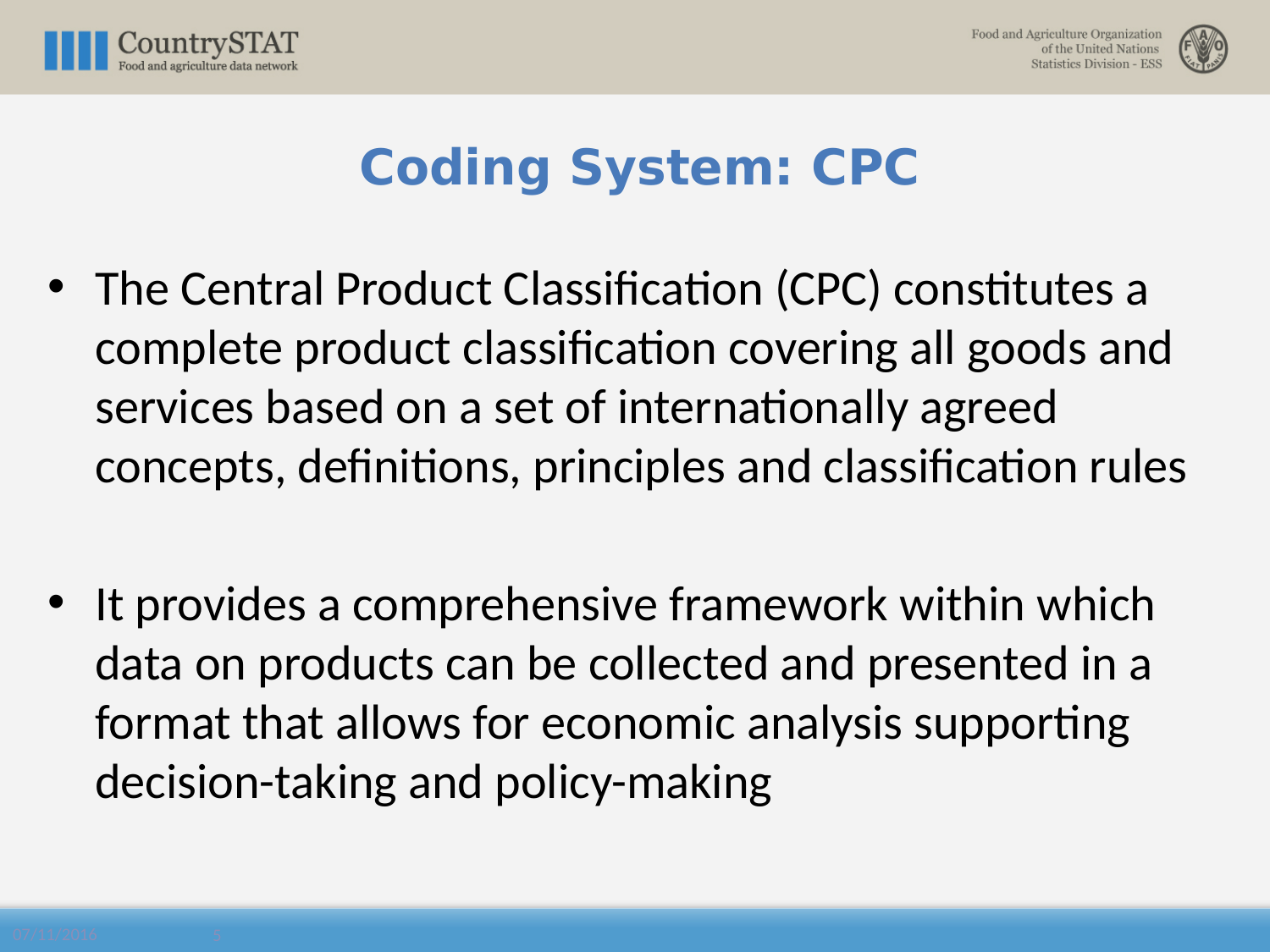

# Coding System: CPC

The Central Product Classification (CPC) constitutes a complete product classification covering all goods and services based on a set of internationally agreed concepts, definitions, principles and classification rules

It provides a comprehensive framework within which data on products can be collected and presented in a format that allows for economic analysis supporting decision-taking and policy-making

07/11/2016
5